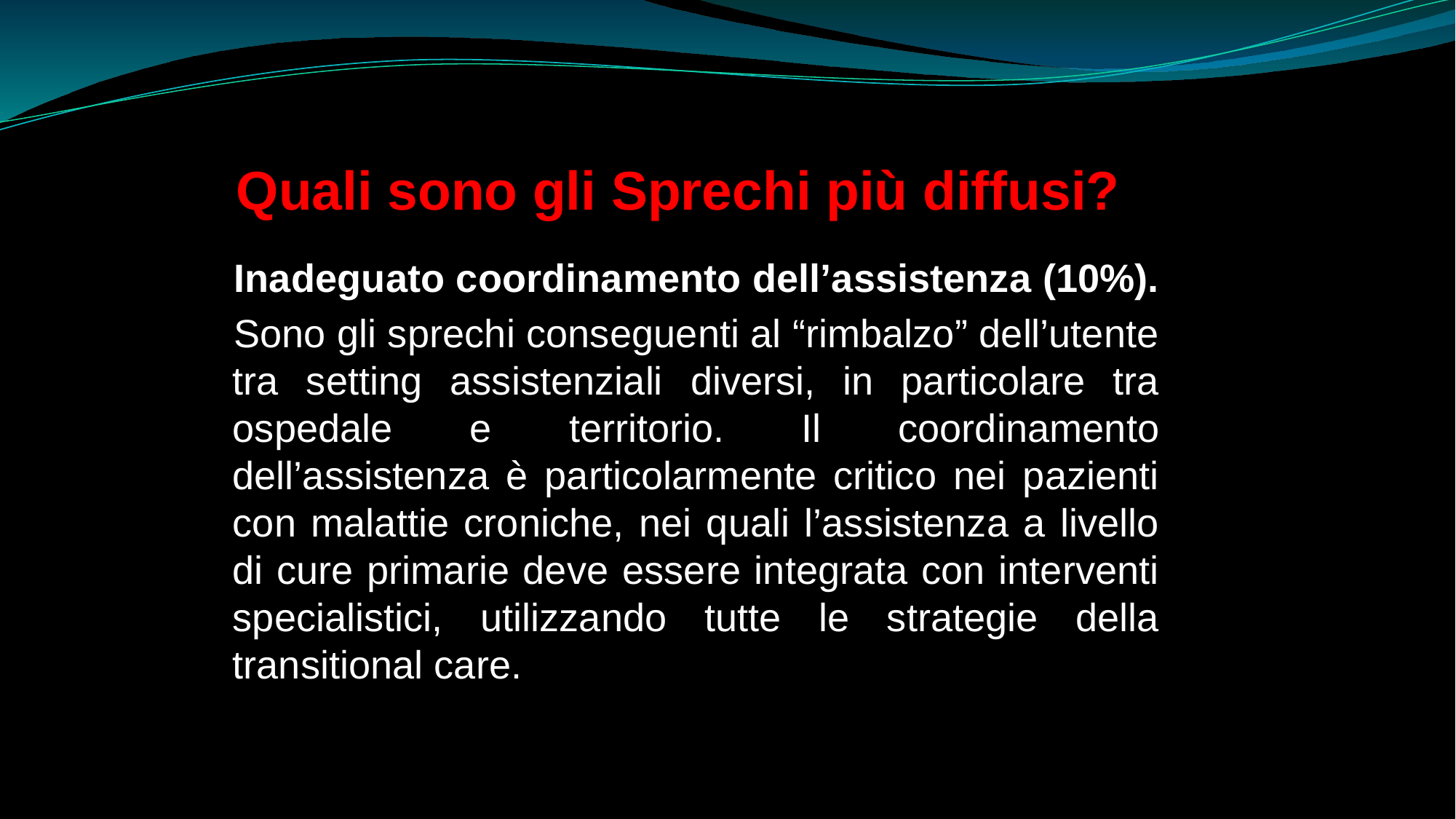

Quali sono gli Sprechi più diffusi?
   Inadeguato coordinamento dell’assistenza (10%).
   Sono gli sprechi conseguenti al “rimbalzo” dell’utente tra setting assistenziali diversi, in particolare tra ospedale e territorio. Il coordinamento dell’assistenza è particolarmente critico nei pazienti con malattie croniche, nei quali l’assistenza a livello di cure primarie deve essere integrata con interventi specialistici, utilizzando tutte le strategie della transitional care.